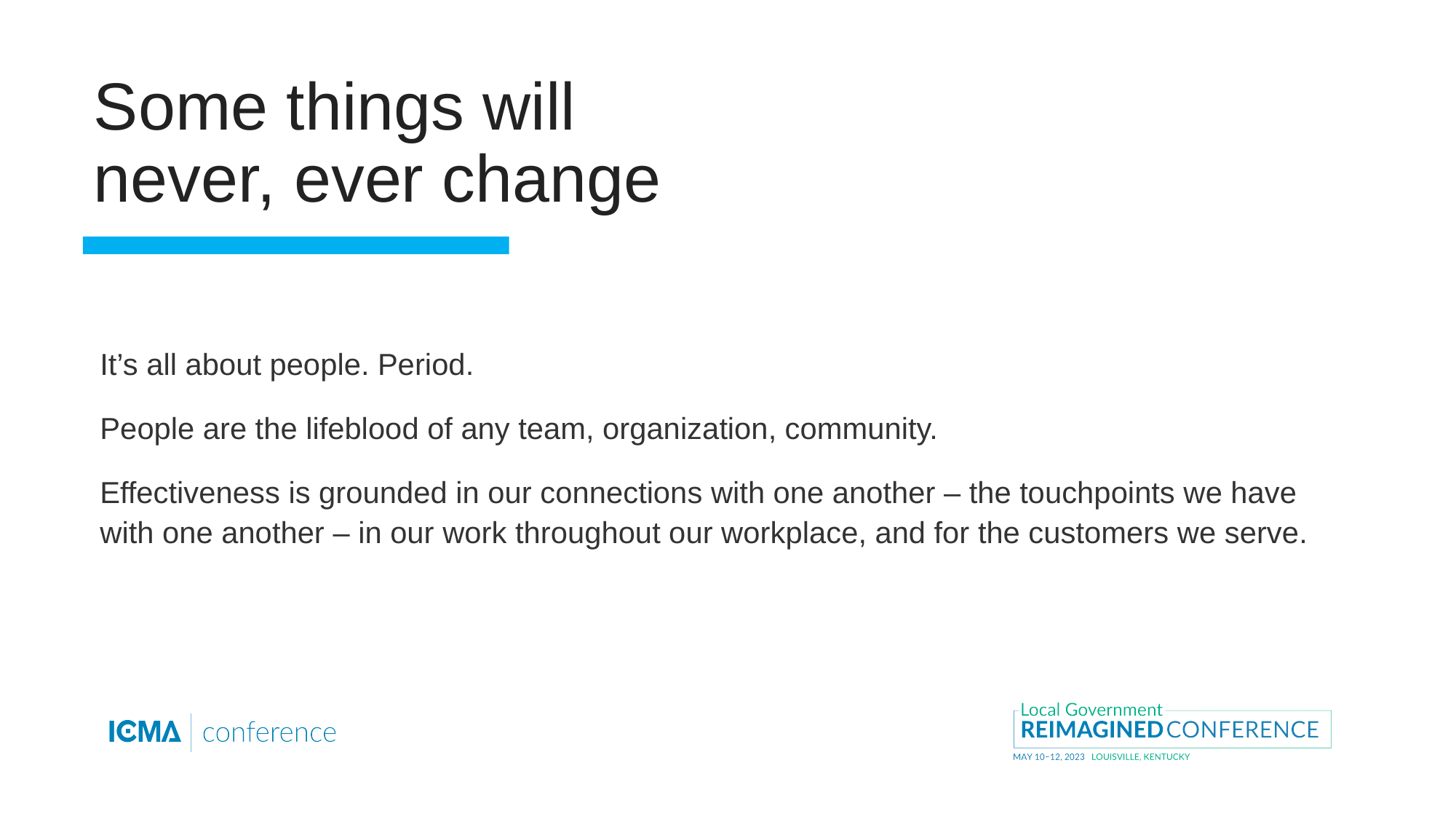

Some things will never, ever change

It’s all about people. Period.
People are the lifeblood of any team, organization, community.
Effectiveness is grounded in our connections with one another – the touchpoints we have with one another – in our work throughout our workplace, and for the customers we serve.